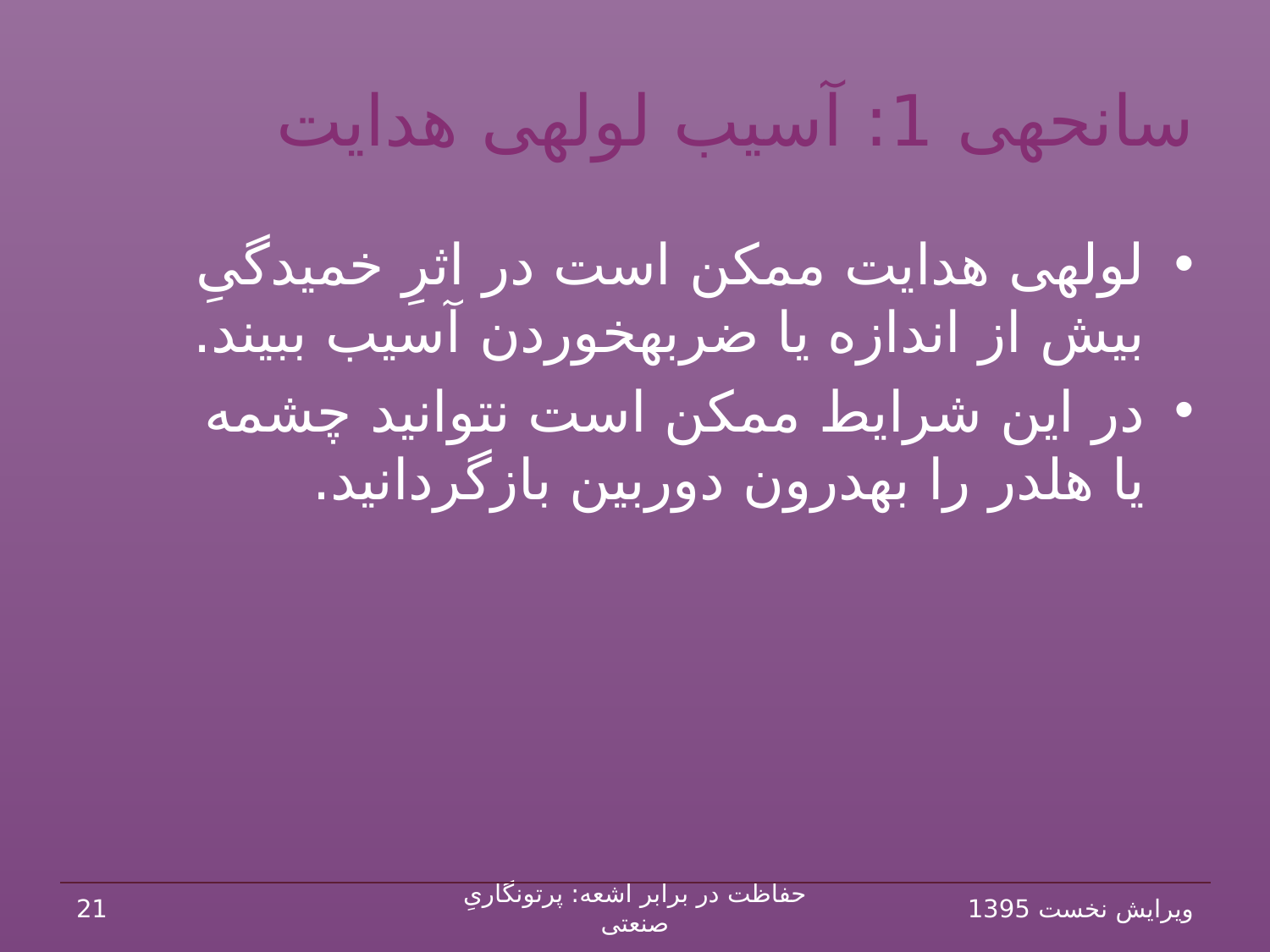

# سانحه‏ی 1: آسیب لوله‏ی هدایت
لوله‏ی هدایت ممکن است در اثرِ خمیدگیِ بیش از اندازه یا ضربه‏خوردن آسیب ببیند.
در این شرایط ممکن است نتوانید چشمه یا هلدر را به‏درون دوربین بازگردانید.

21
حفاظت در برابر اشعه: پرتونگاریِ صنعتی
ویرایش نخست 1395